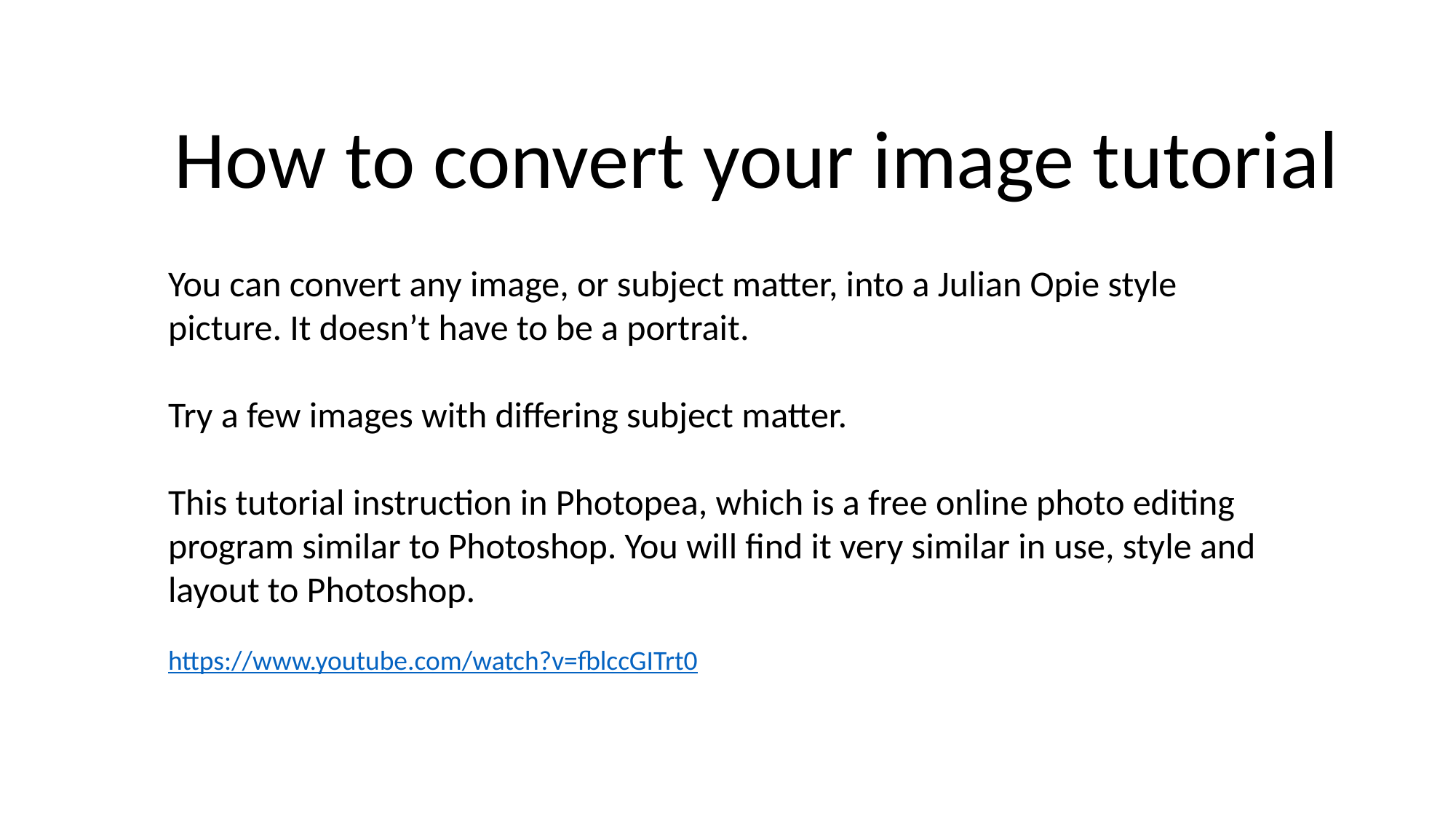

How to convert your image tutorial
You can convert any image, or subject matter, into a Julian Opie style picture. It doesn’t have to be a portrait.

Try a few images with differing subject matter.

This tutorial instruction in Photopea, which is a free online photo editing program similar to Photoshop. You will find it very similar in use, style and layout to Photoshop.

https://www.youtube.com/watch?v=fblccGITrt0